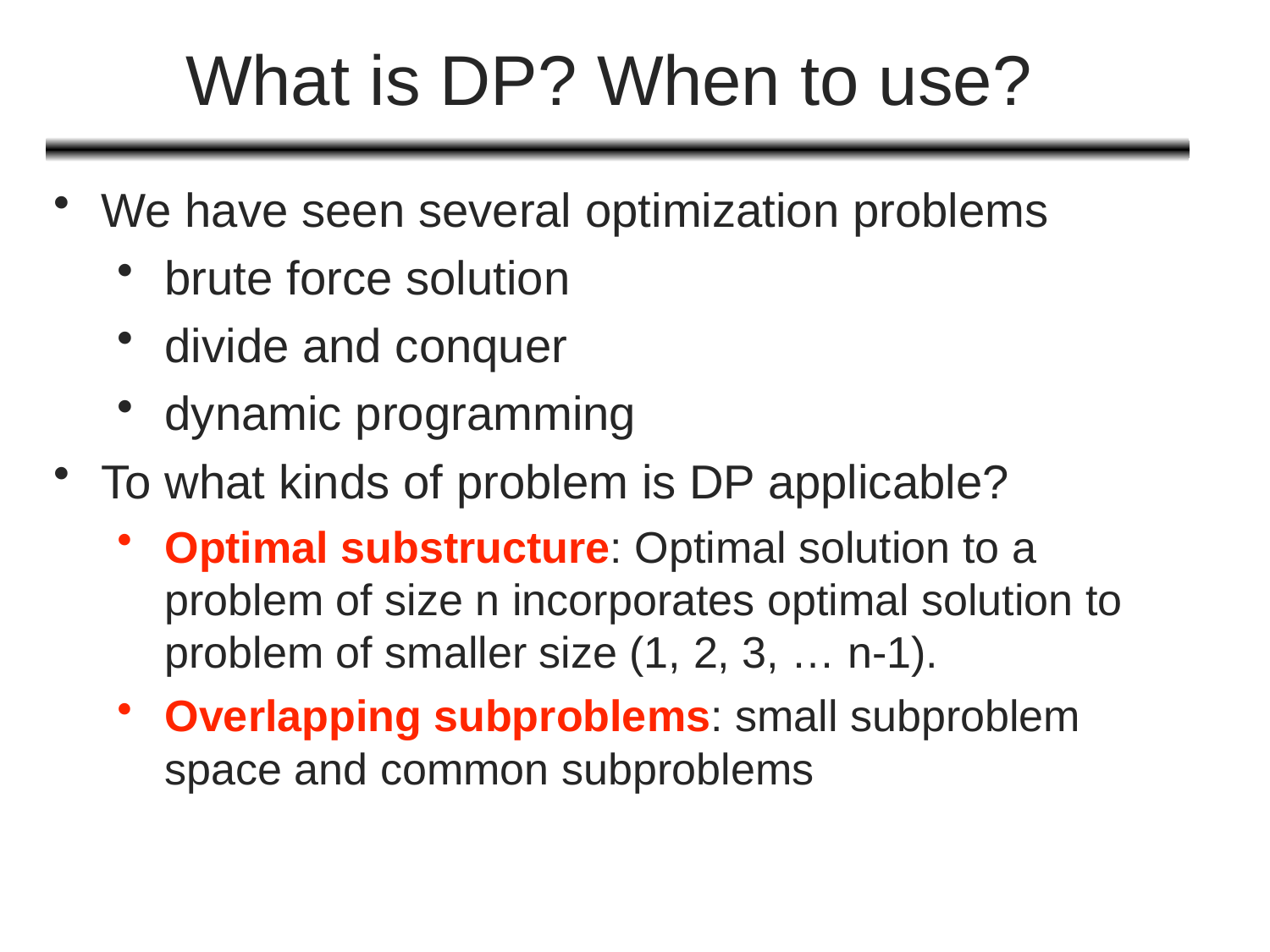

# What is DP? When to use?
We have seen several optimization problems
brute force solution
divide and conquer
dynamic programming
To what kinds of problem is DP applicable?
Optimal substructure: Optimal solution to a problem of size n incorporates optimal solution to problem of smaller size (1, 2, 3, … n-1).
Overlapping subproblems: small subproblem space and common subproblems
25